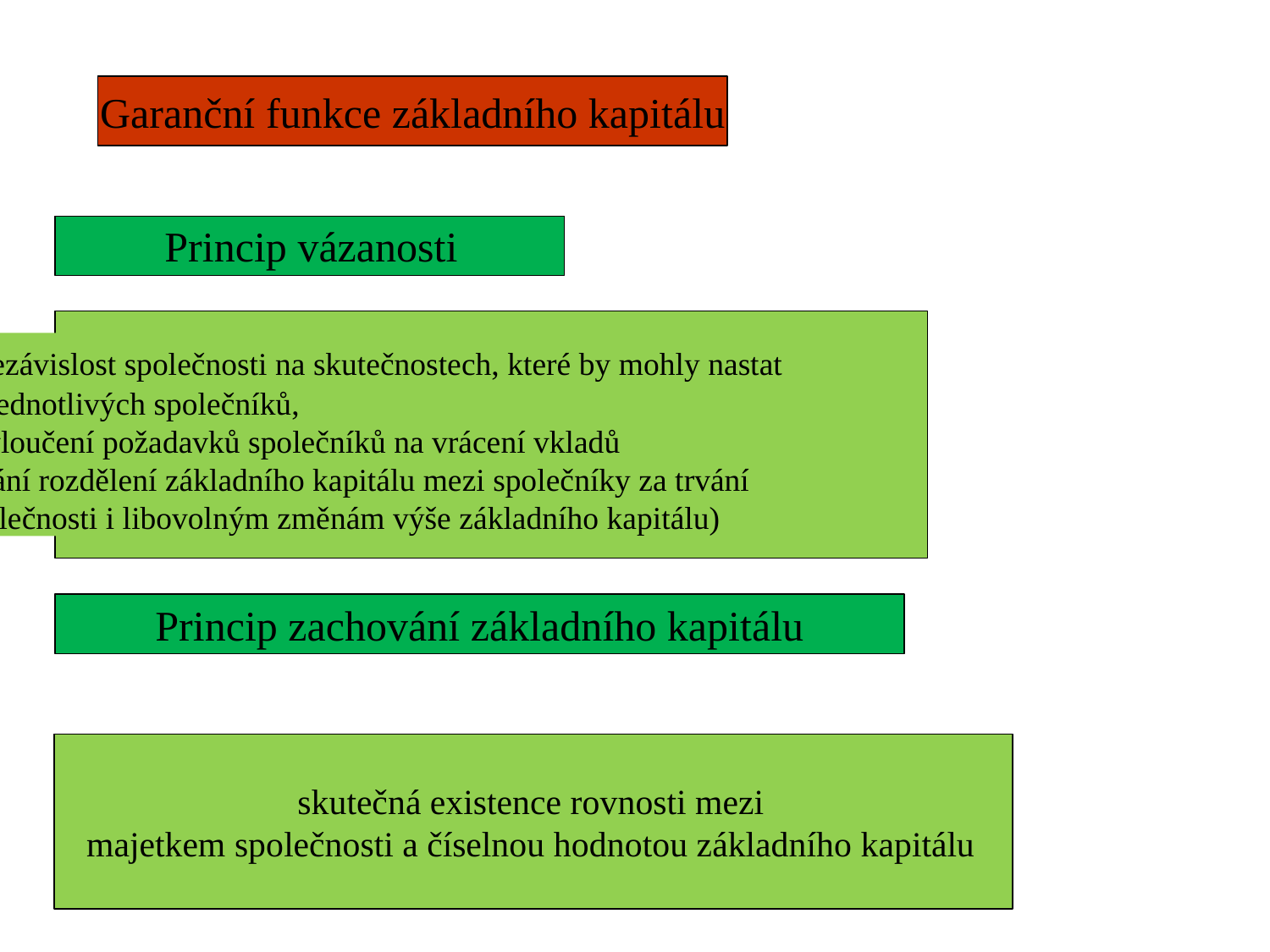

Garanční funkce základního kapitálu

Princip vázanosti

 nezávislost společnosti na skutečnostech, které by mohly nastat
 u jednotlivých společníků,
 vyloučení požadavků společníků na vrácení vkladů
(brání rozdělení základního kapitálu mezi společníky za trvání
společnosti i libovolným změnám výše základního kapitálu)

Princip zachování základního kapitálu

skutečná existence rovnosti mezi
 majetkem společnosti a číselnou hodnotou základního kapitálu